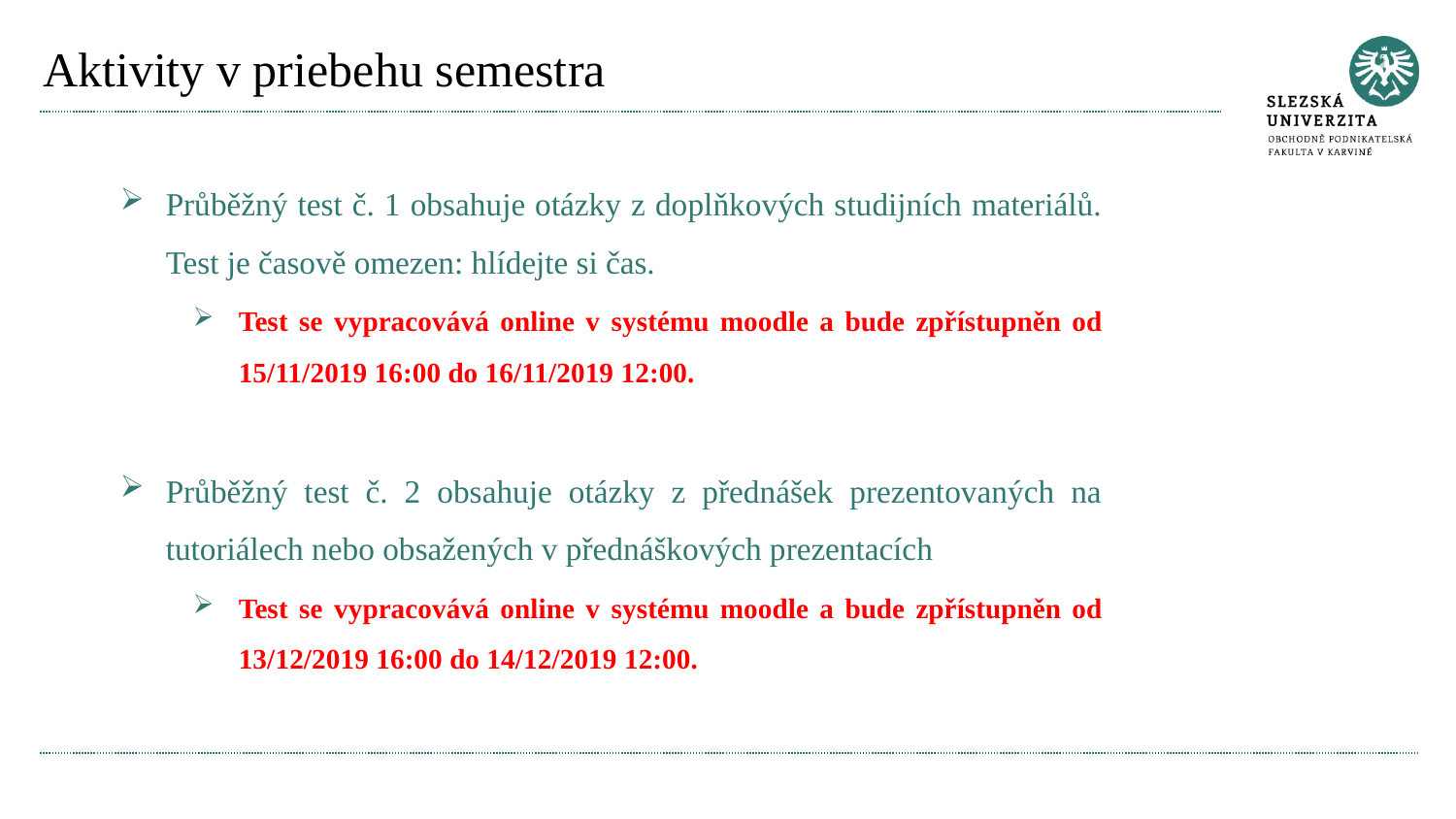

# Aktivity v priebehu semestra
Průběžný test č. 1 obsahuje otázky z doplňkových studijních materiálů. Test je časově omezen: hlídejte si čas.
Test se vypracovává online v systému moodle a bude zpřístupněn od 15/11/2019 16:00 do 16/11/2019 12:00.

Průběžný test č. 2 obsahuje otázky z přednášek prezentovaných na tutoriálech nebo obsažených v přednáškových prezentacích
Test se vypracovává online v systému moodle a bude zpřístupněn od 13/12/2019 16:00 do 14/12/2019 12:00.